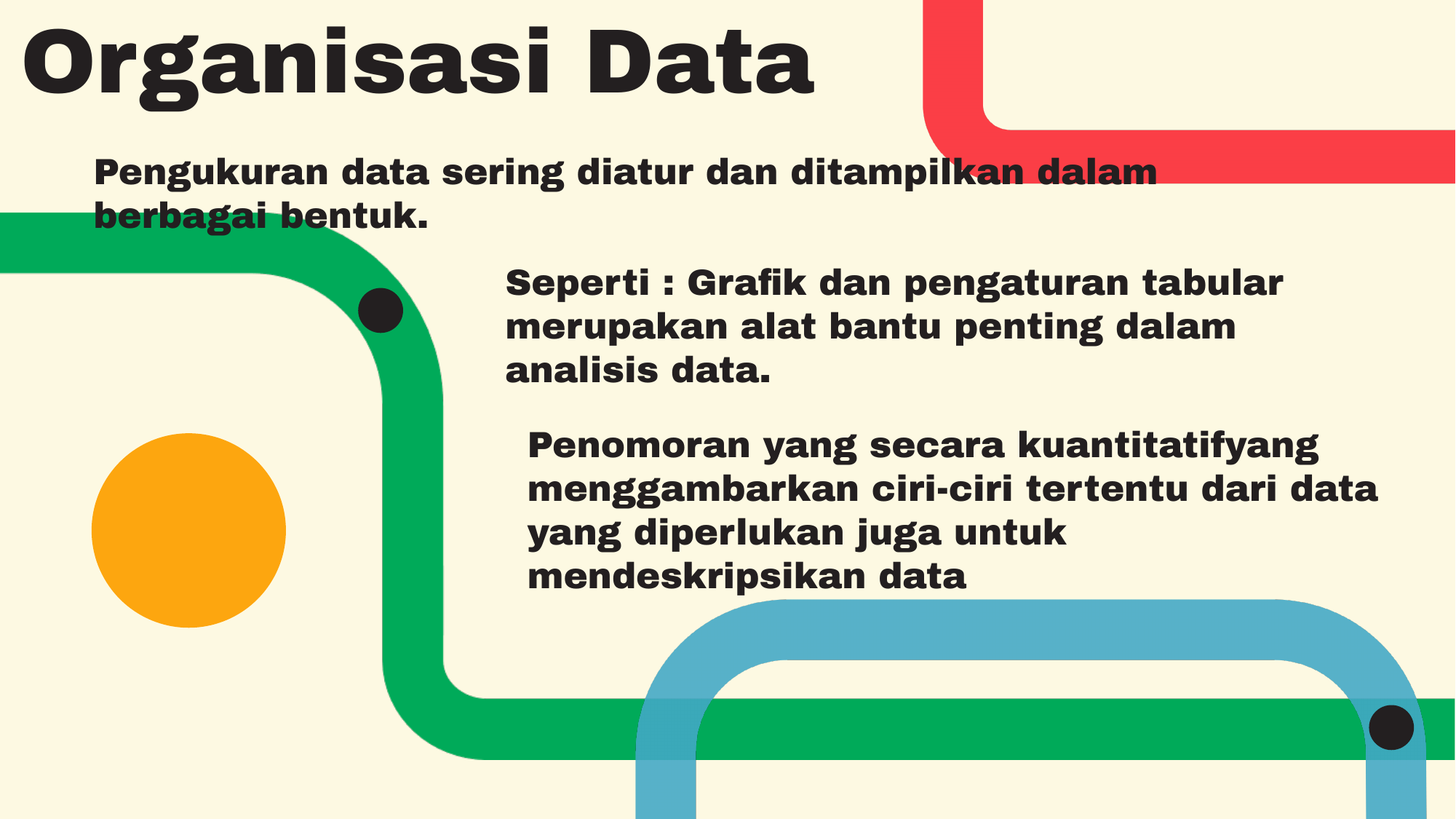

# Organisasi Data
Pengukuran data sering diatur dan ditampilkan dalam berbagai bentuk.
Seperti : Grafik dan pengaturan tabular merupakan alat bantu penting dalam analisis data.
Penomoran yang secara kuantitatifyang menggambarkan ciri-ciri tertentu dari data
yang diperlukan juga untuk mendeskripsikan data